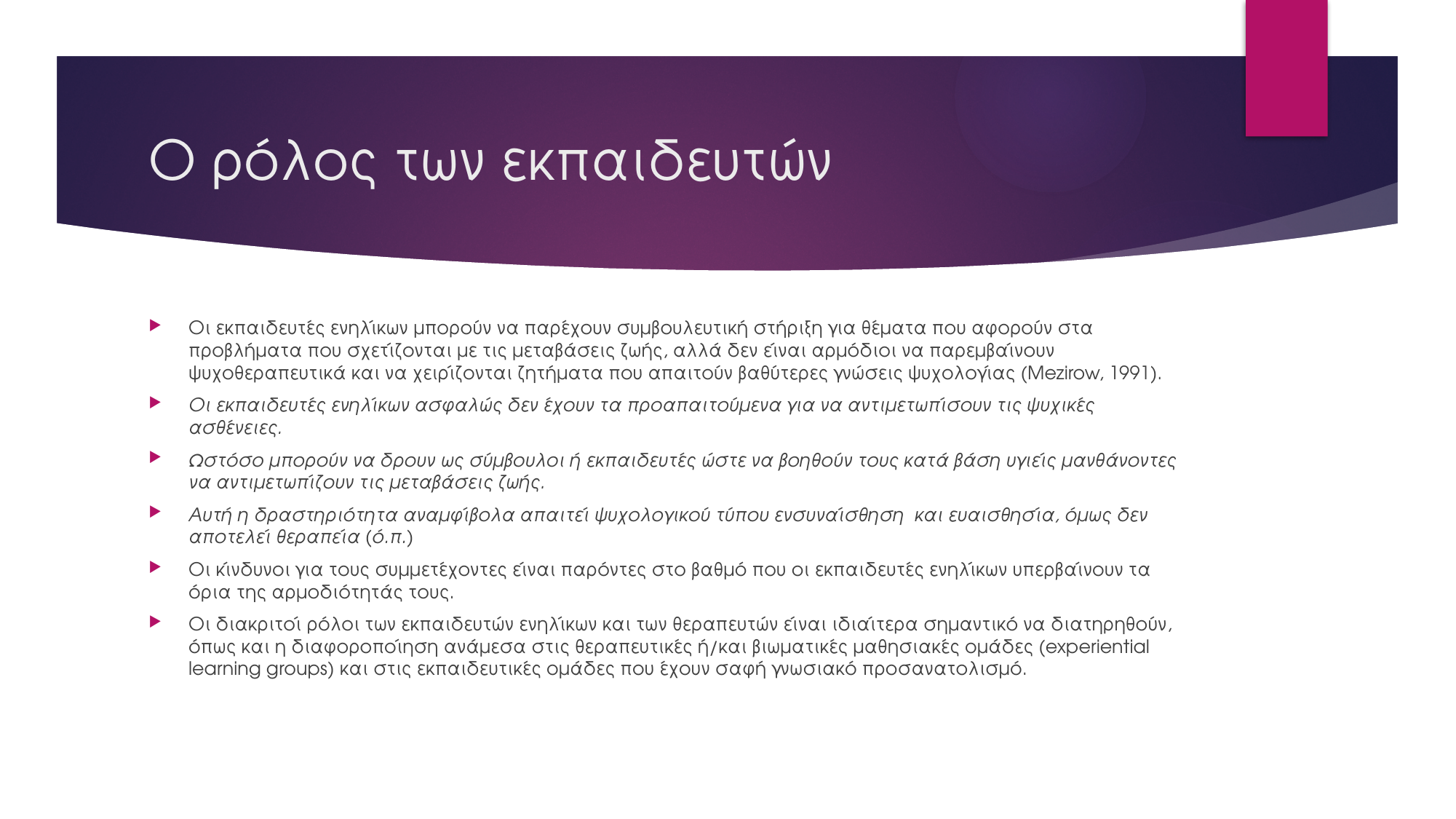

# Ο ρόλος των εκπαιδευτών
Οι εκπαιδευτές ενηλίκων μπορούν να παρέχουν συμβουλευτική στήριξη για θέματα που αφορούν στα προβλήματα που σχετίζονται με τις μεταβάσεις ζωής, αλλά δεν είναι αρμόδιοι να παρεμβαίνουν ψυχοθεραπευτικά και να χειρίζονται ζητήματα που απαιτούν βαθύτερες γνώσεις ψυχολογίας (Mezirow, 1991).
Οι εκπαιδευτές ενηλίκων ασφαλώς δεν έχουν τα προαπαιτούμενα για να αντιμετωπίσουν τις ψυχικές ασθένειες.
Ωστόσο μπορούν να δρουν ως σύμβουλοι ή εκπαιδευτές ώστε να βοηθούν τους κατά βάση υγιείς μανθάνοντες να αντιμετωπίζουν τις μεταβάσεις ζωής.
Αυτή η δραστηριότητα αναμφίβολα απαιτεί ψυχολογικού τύπου ενσυναίσθηση  και ευαισθησία, όμως δεν αποτελεί θεραπεία (ό.π.)
Οι κίνδυνοι για τους συμμετέχοντες είναι παρόντες στο βαθμό που οι εκπαιδευτές ενηλίκων υπερβαίνουν τα όρια της αρμοδιότητάς τους.
Οι διακριτοί ρόλοι των εκπαιδευτών ενηλίκων και των θεραπευτών είναι ιδιαίτερα σημαντικό να διατηρηθούν, όπως και η διαφοροποίηση ανάμεσα στις θεραπευτικές ή/και βιωματικές μαθησιακές ομάδες (experiential learning groups) και στις εκπαιδευτικές ομάδες που έχουν σαφή γνωσιακό προσανατολισμό.